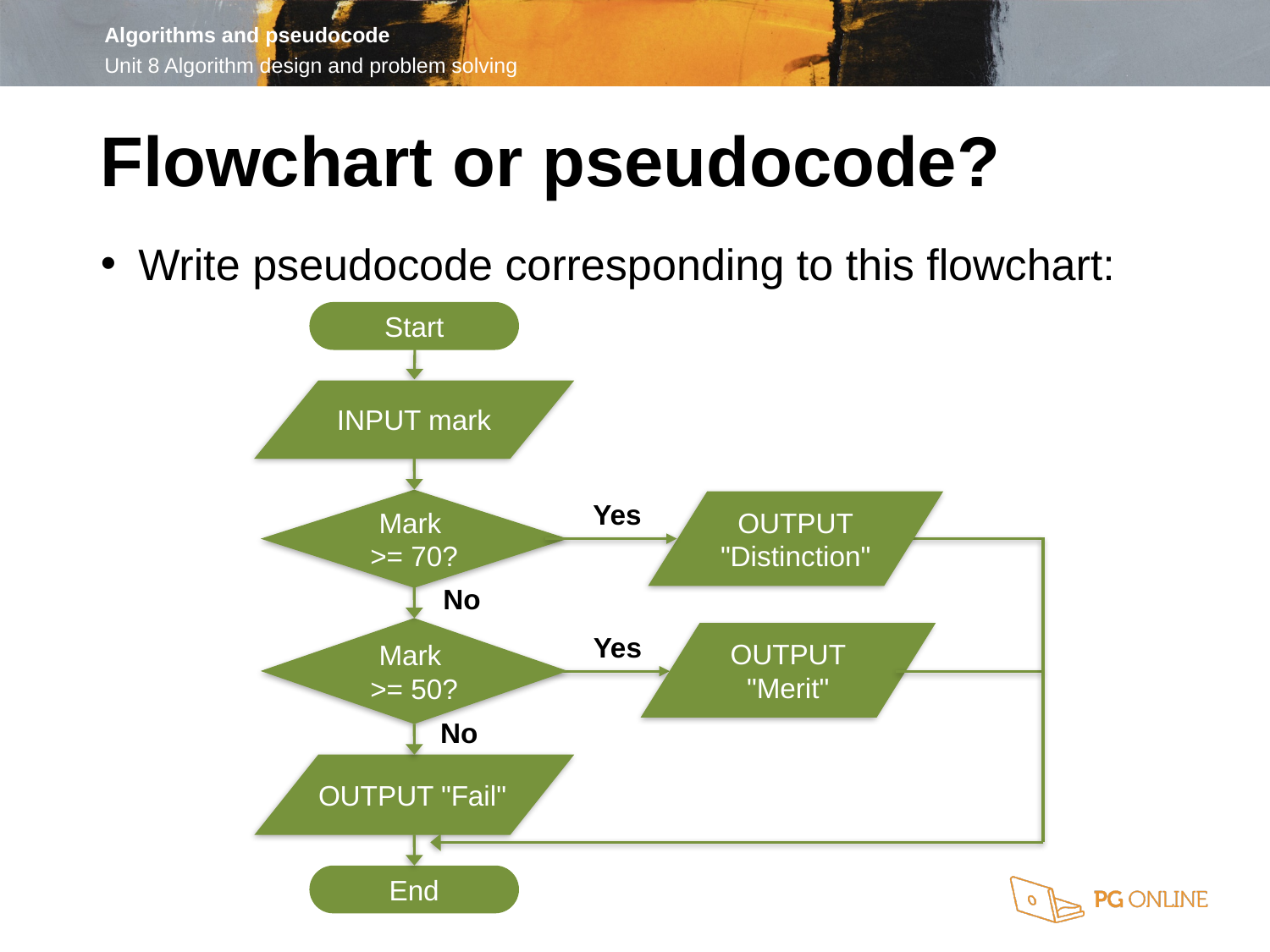

Flowchart or pseudocode?
Write pseudocode corresponding to this flowchart:
Start
INPUT mark
Mark
>= 70?
Yes
OUTPUT
"Distinction"
No
Mark
>= 50?
OUTPUT
"Merit"
Yes
No
OUTPUT "Fail"
End